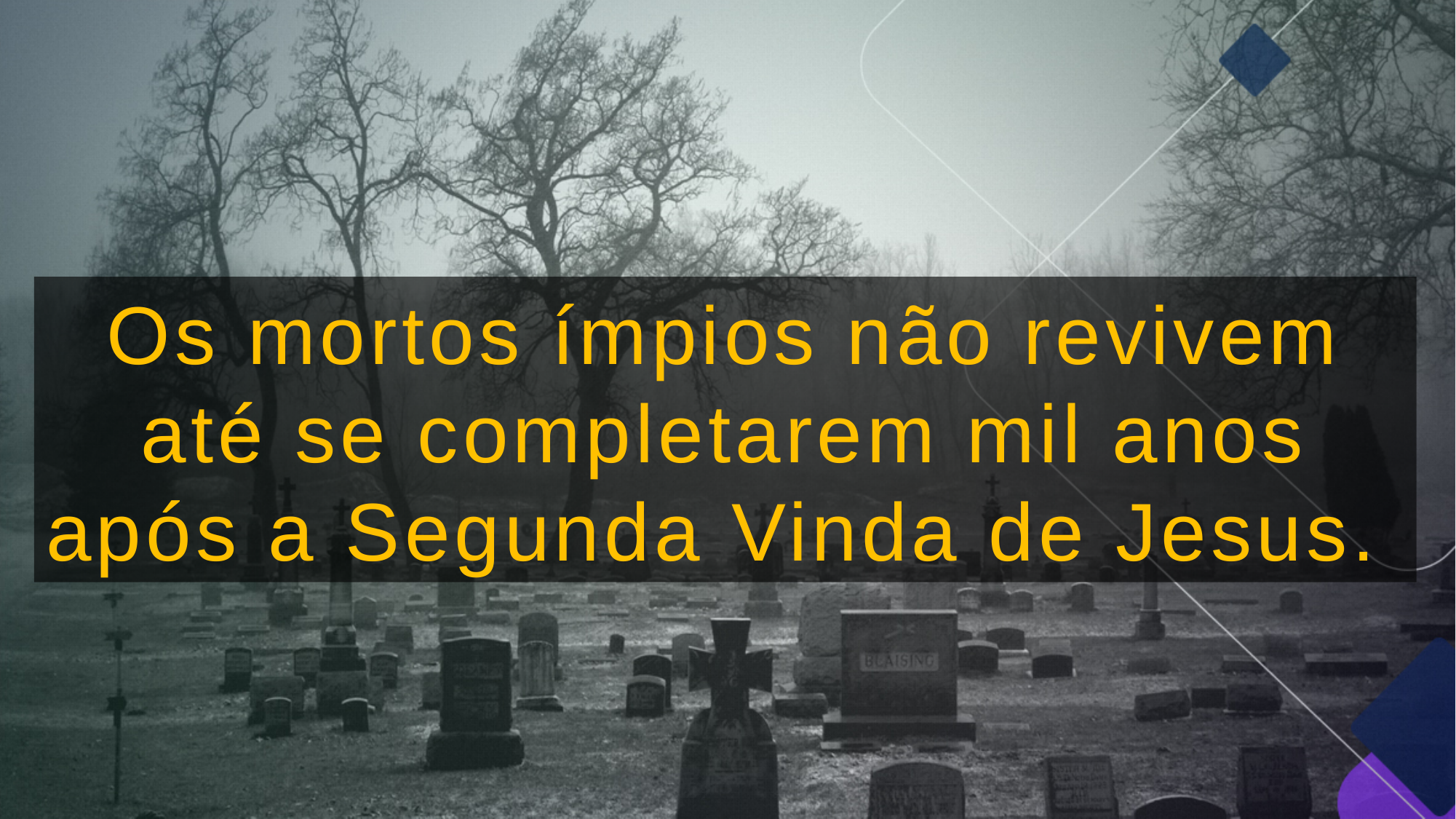

Os mortos ímpios não revivem até se completarem mil anos após a Segunda Vinda de Jesus.